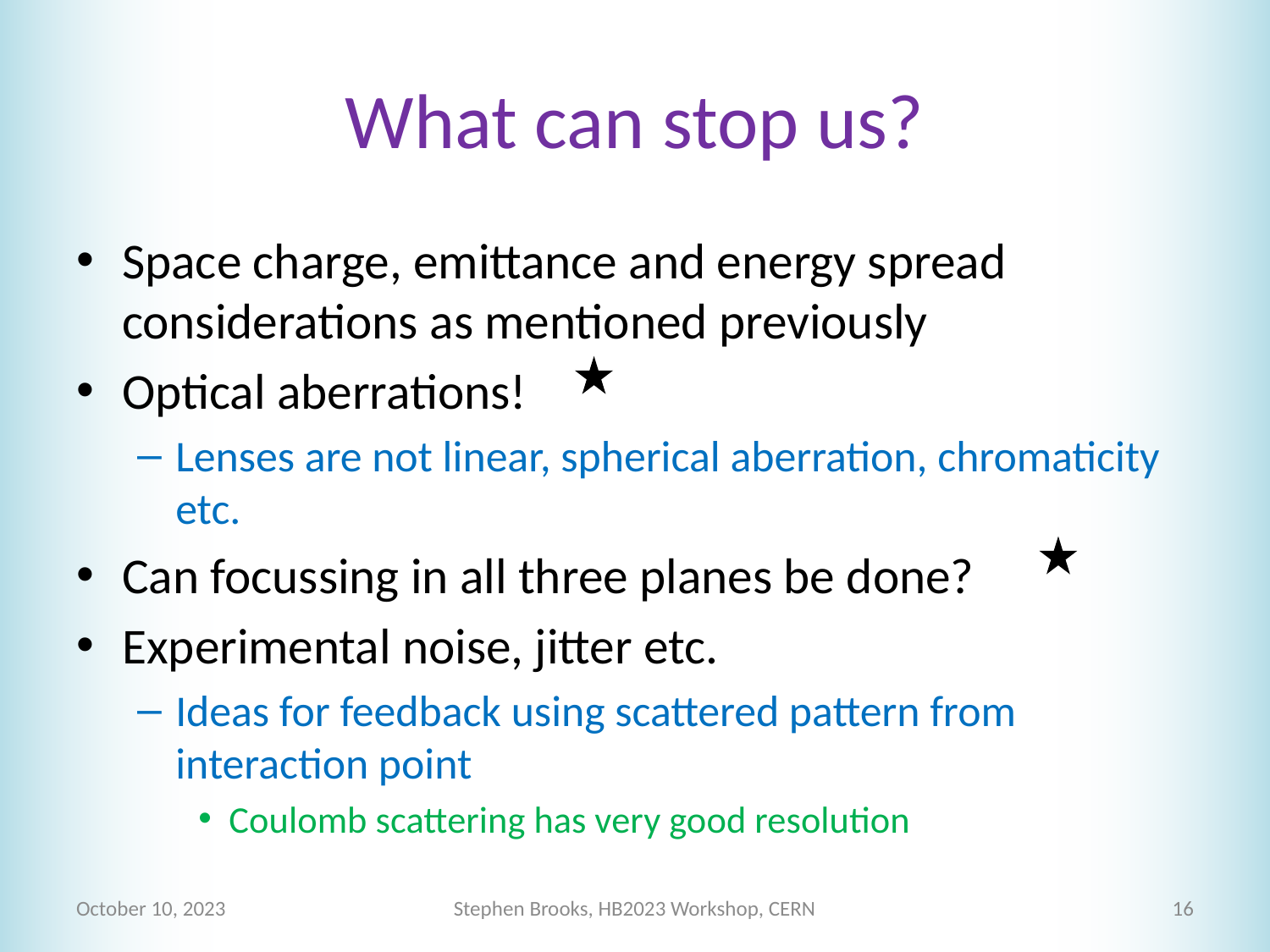

# What can stop us?
Space charge, emittance and energy spread considerations as mentioned previously
Optical aberrations!
Lenses are not linear, spherical aberration, chromaticity etc.
Can focussing in all three planes be done?
Experimental noise, jitter etc.
Ideas for feedback using scattered pattern from interaction point
Coulomb scattering has very good resolution

October 10, 2023
Stephen Brooks, HB2023 Workshop, CERN
16